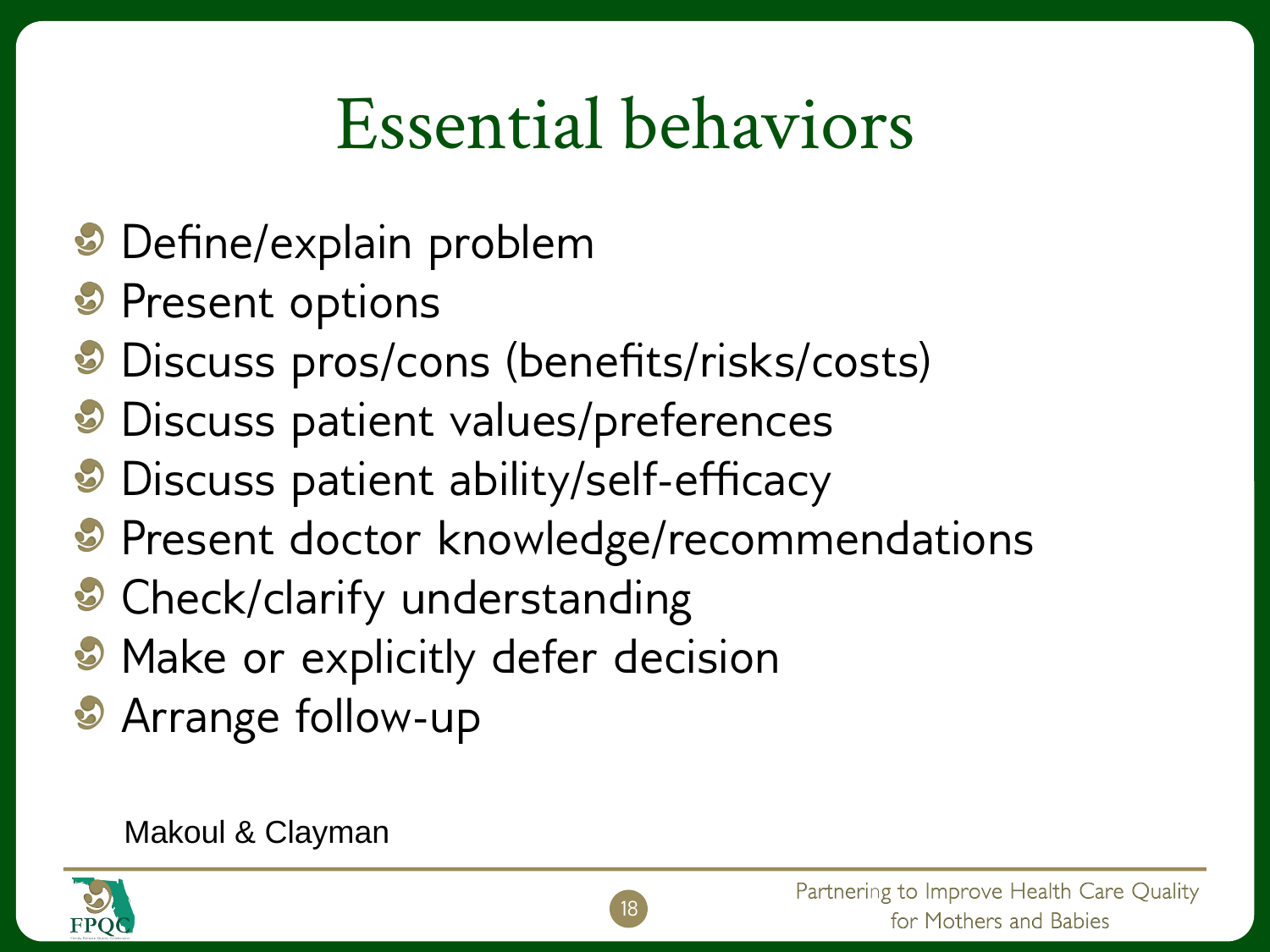

# Essential behaviors
Define/explain problem
Present options
Discuss pros/cons (benefits/risks/costs)
Discuss patient values/preferences
Discuss patient ability/self-efficacy
Present doctor knowledge/recommendations
Check/clarify understanding
Make or explicitly defer decision
Arrange follow-up
Makoul & Clayman
18